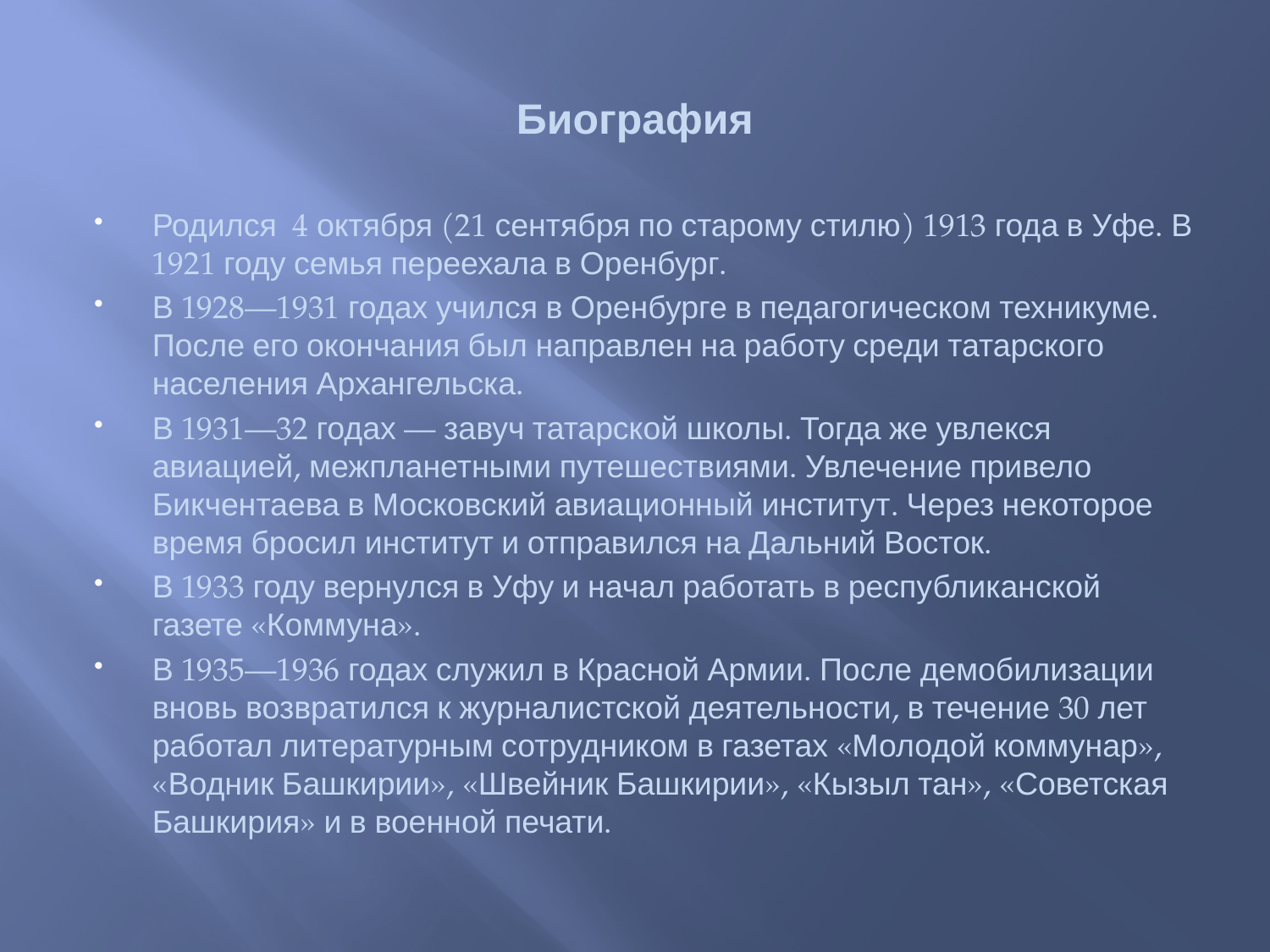

# Биография
Родился  4 октября (21 сентября по старому стилю) 1913 года в Уфе. В 1921 году семья переехала в Оренбург.
В 1928—1931 годах учился в Оренбурге в педагогическом техникуме. После его окончания был направлен на работу среди татарского населения Архангельска.
В 1931—32 годах — завуч татарской школы. Тогда же увлекся авиацией, межпланетными путешествиями. Увлечение привело Бикчентаева в Московский авиационный институт. Через некоторое время бросил институт и отправился на Дальний Восток.
В 1933 году вернулся в Уфу и начал работать в республиканской газете «Коммуна».
В 1935—1936 годах служил в Красной Армии. После демобилизации вновь возвратился к журналистской деятельности, в течение 30 лет работал литературным сотрудником в газетах «Молодой коммунар», «Водник Башкирии», «Швейник Башкирии», «Кызыл тан», «Советская Башкирия» и в военной печати.